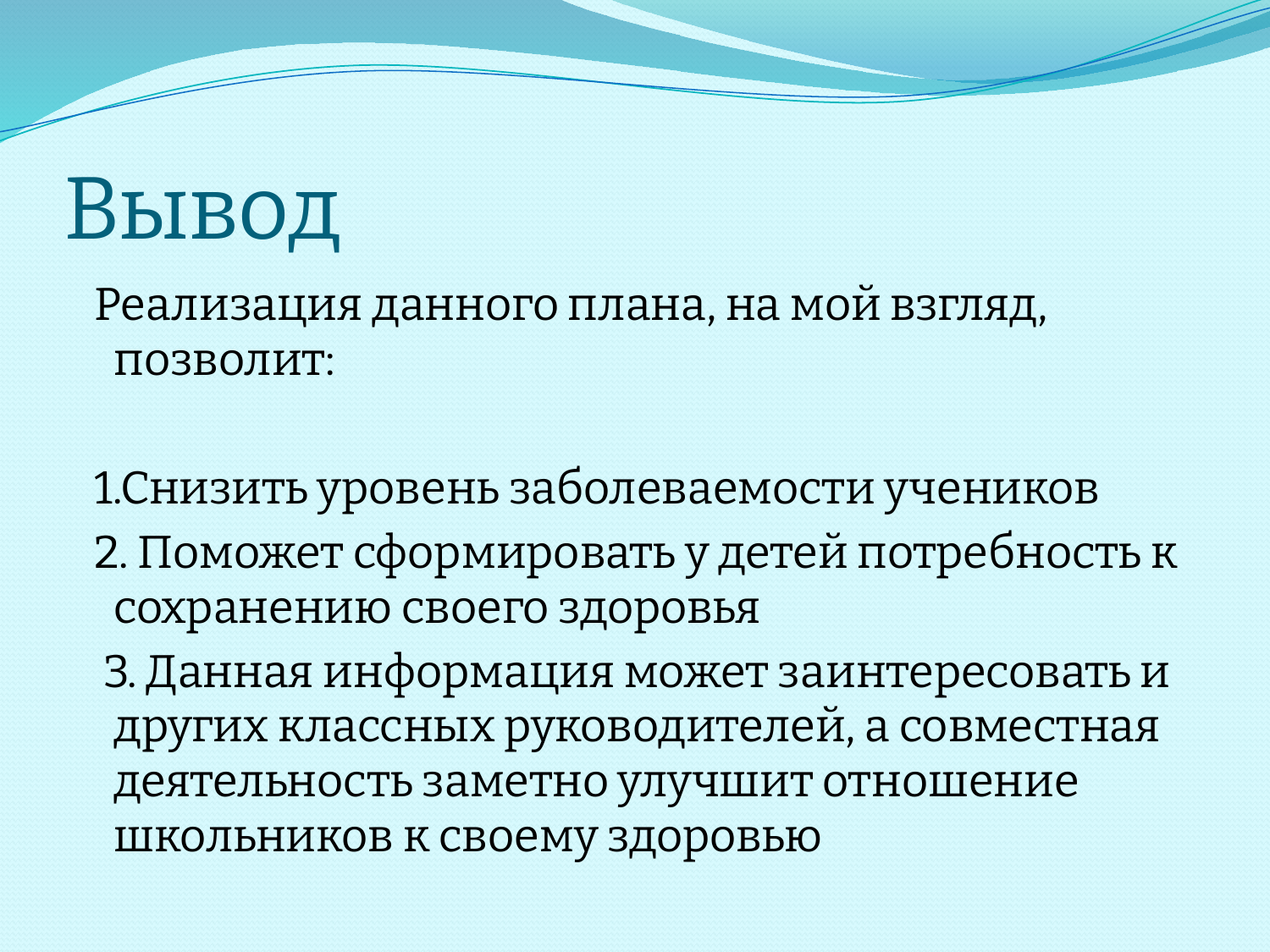

# Вывод
  Реализация данного плана, на мой взгляд, позволит:

  1.Снизить уровень заболеваемости учеников
  2. Поможет сформировать у детей потребность к сохранению своего здоровья
   3. Данная информация может заинтересовать и других классных руководителей, а совместная деятельность заметно улучшит отношение школьников к своему здоровью